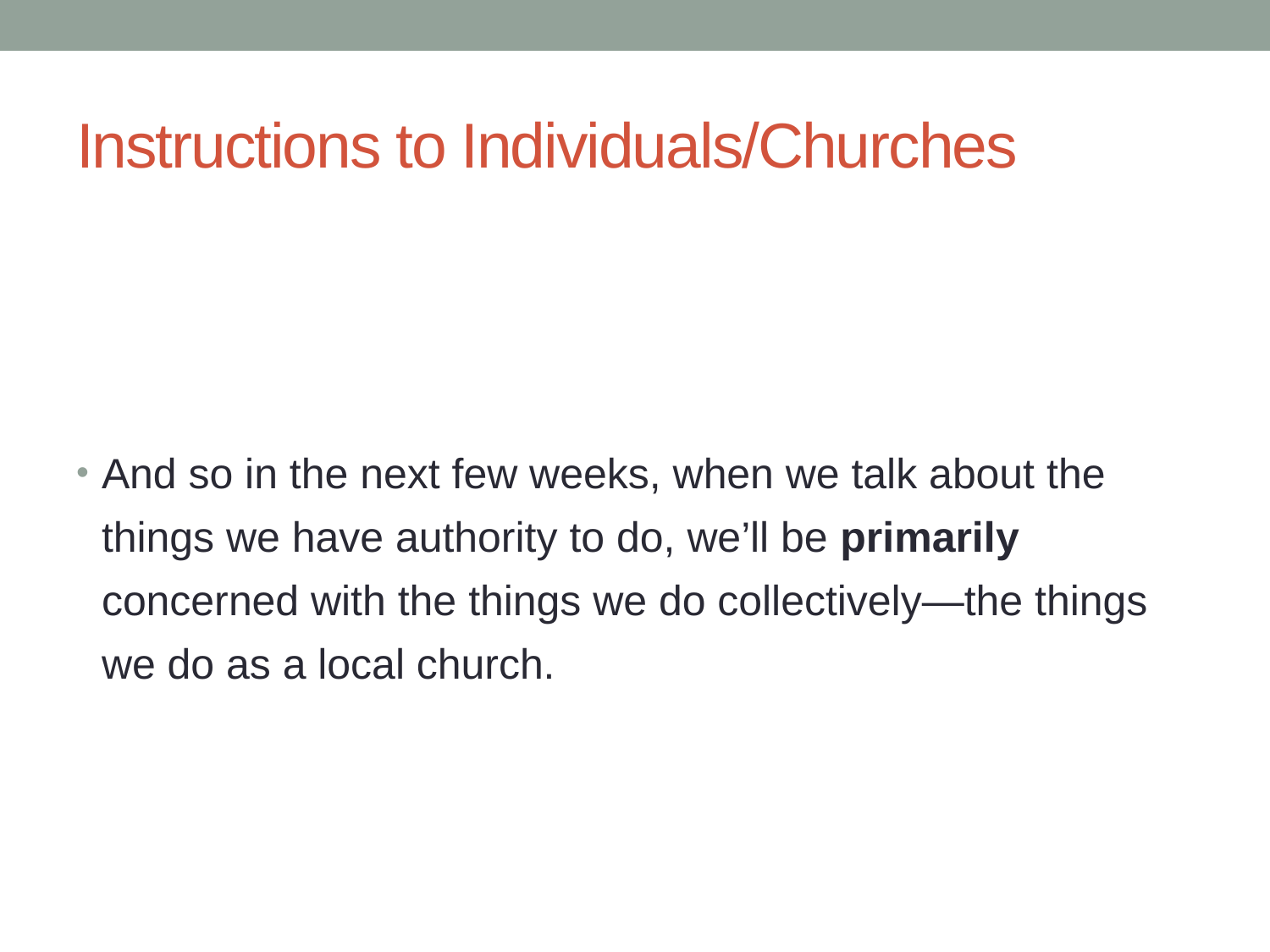

# Instructions to Individuals/Churches
And so in the next few weeks, when we talk about the things we have authority to do, we’ll be primarily concerned with the things we do collectively—the things we do as a local church.